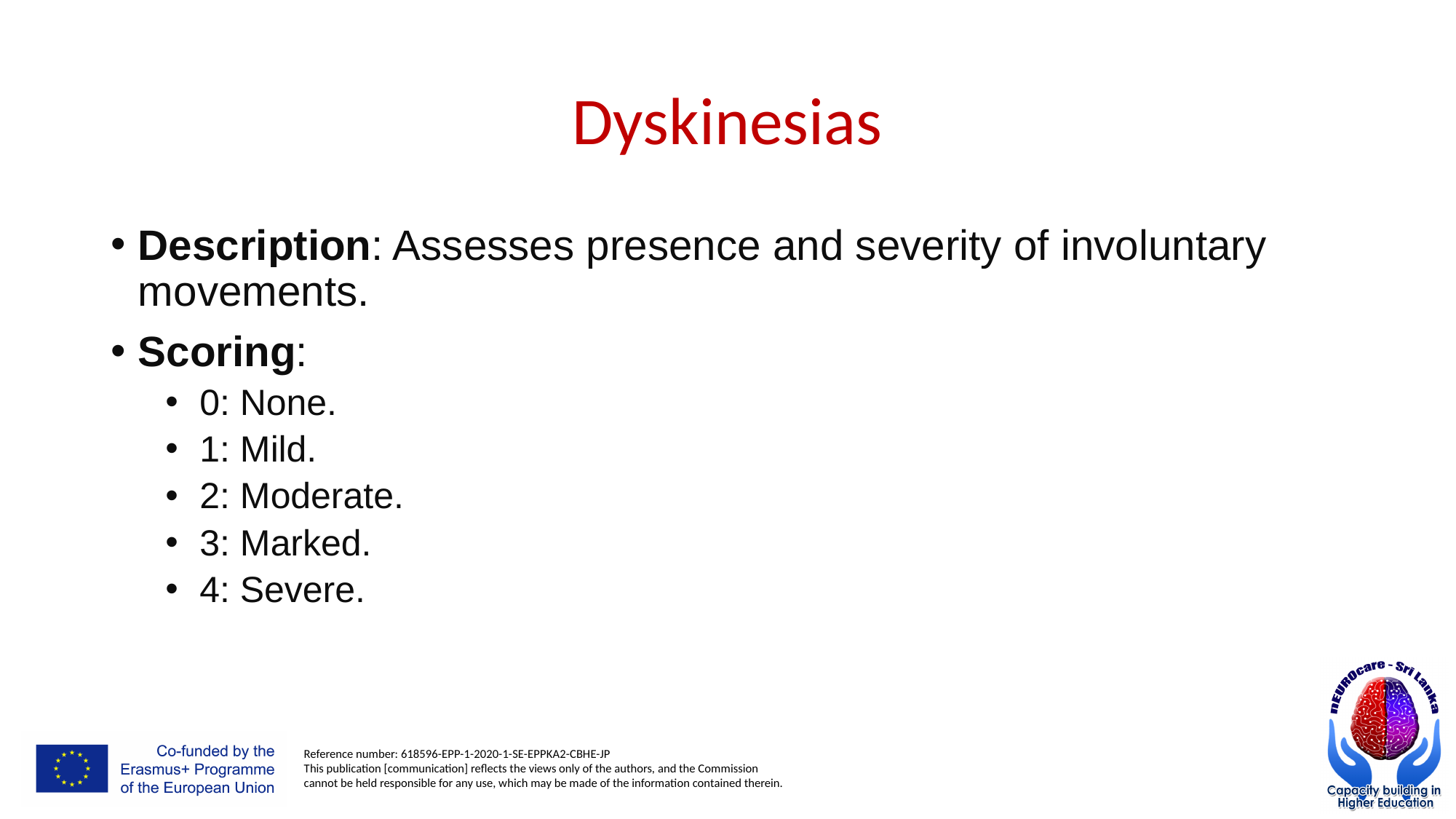

# Dyskinesias
Description: Assesses presence and severity of involuntary movements.
Scoring:
0: None.
1: Mild.
2: Moderate.
3: Marked.
4: Severe.